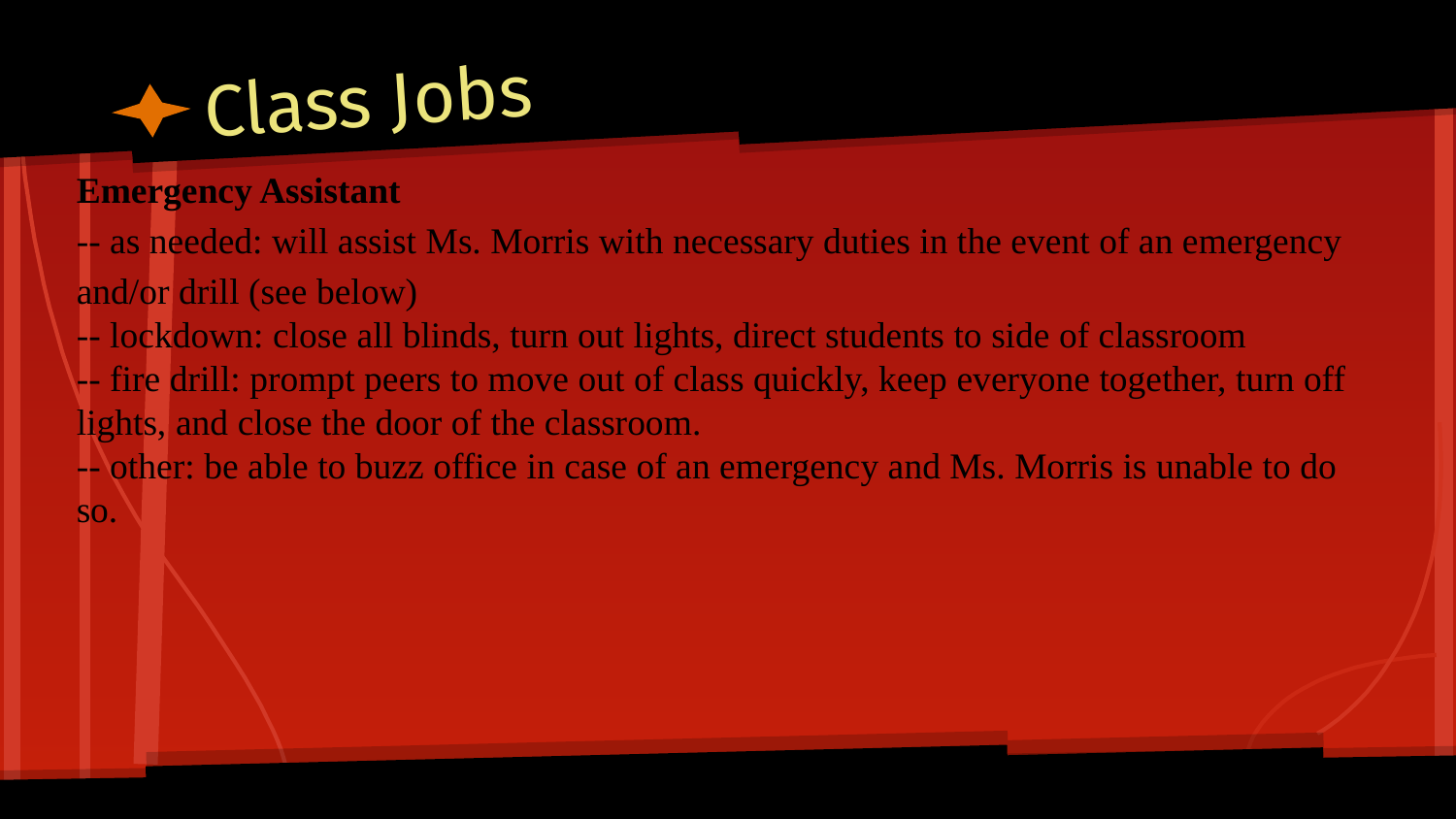

# Class Jobs
Emergency Assistant
-- as needed: will assist Ms. Morris with necessary duties in the event of an emergency and/or drill (see below)
-- lockdown: close all blinds, turn out lights, direct students to side of classroom
-- fire drill: prompt peers to move out of class quickly, keep everyone together, turn off lights, and close the door of the classroom.
-- other: be able to buzz office in case of an emergency and Ms. Morris is unable to do so.